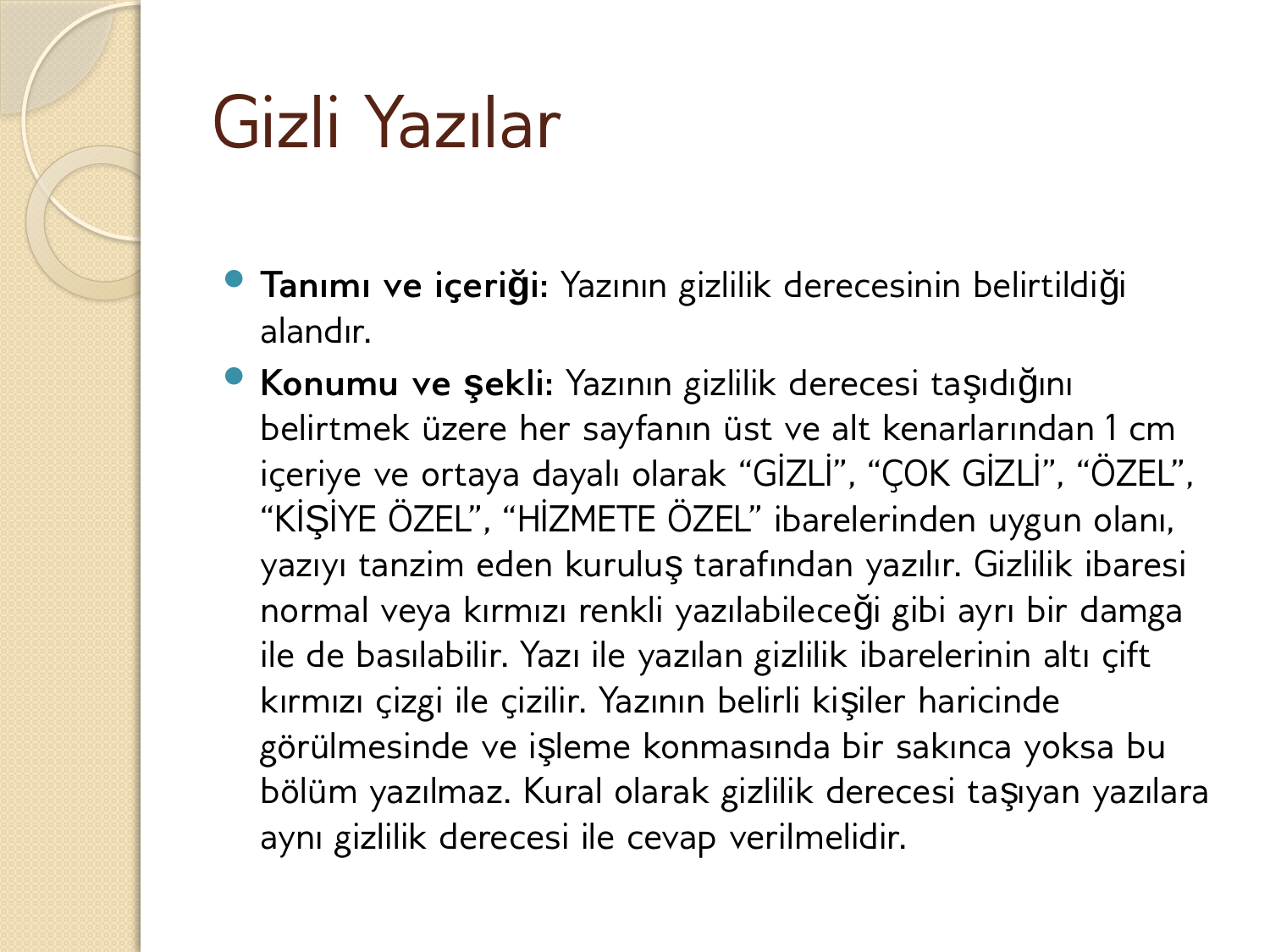

# Gizli Yazılar

Tanımı ve içeriği: Yazının gizlilik derecesinin belirtildiği alandır.
Konumu ve şekli: Yazının gizlilik derecesi taşıdığını belirtmek üzere her sayfanın üst ve alt kenarlarından 1 cm içeriye ve ortaya dayalı olarak “GİZLİ”, “ÇOK GİZLİ”, “ÖZEL”, “KİŞİYE ÖZEL”, “HİZMETE ÖZEL” ibarelerinden uygun olanı, yazıyı tanzim eden kuruluş tarafından yazılır. Gizlilik ibaresi normal veya kırmızı renkli yazılabileceği gibi ayrı bir damga ile de basılabilir. Yazı ile yazılan gizlilik ibarelerinin altı çift kırmızı çizgi ile çizilir. Yazının belirli kişiler haricinde görülmesinde ve işleme konmasında bir sakınca yoksa bu bölüm yazılmaz. Kural olarak gizlilik derecesi taşıyan yazılara aynı gizlilik derecesi ile cevap verilmelidir.